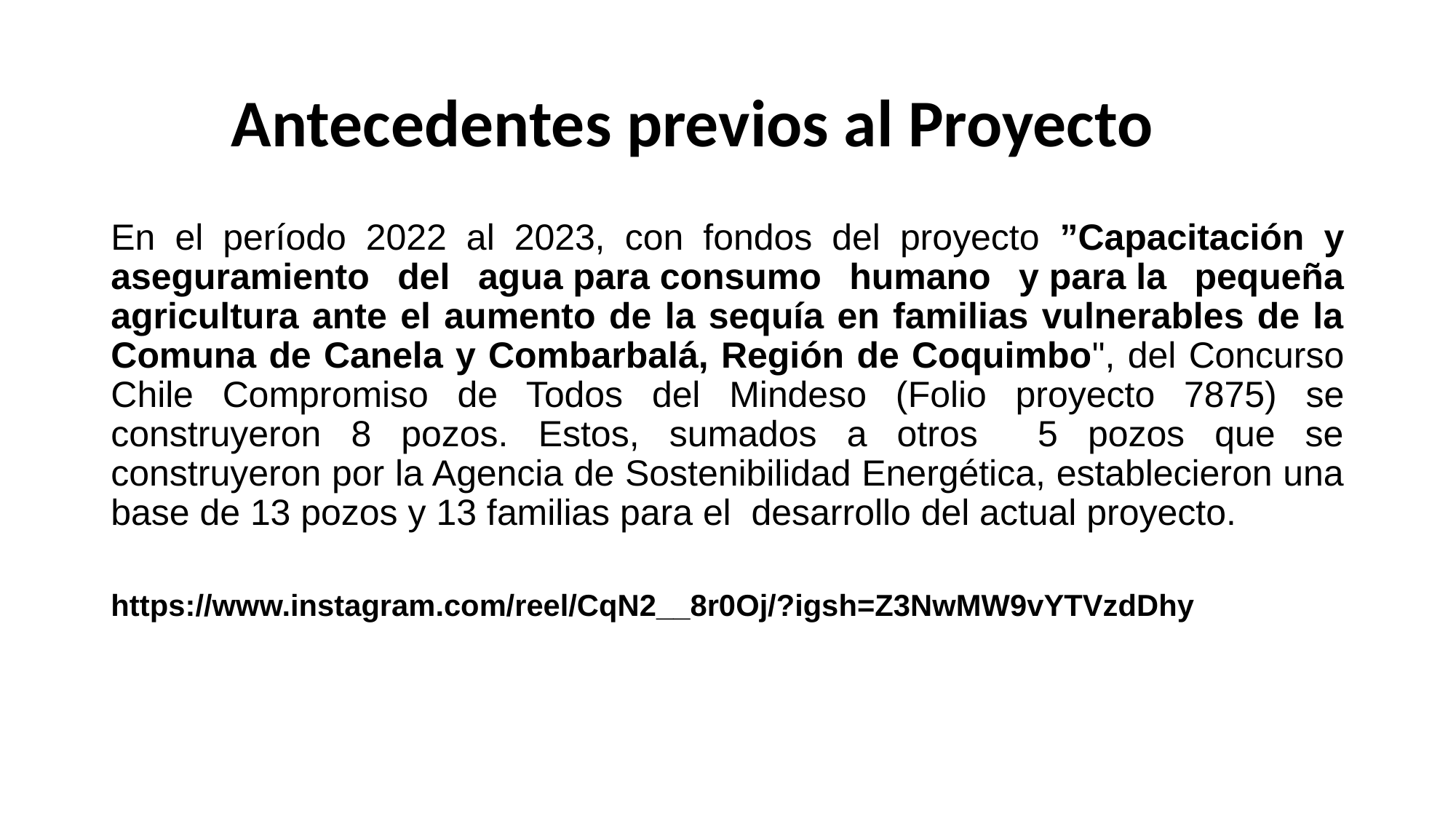

# Antecedentes previos al Proyecto
En el período 2022 al 2023, con fondos del proyecto ”Capacitación y aseguramiento del agua para consumo humano y para la pequeña agricultura ante el aumento de la sequía en familias vulnerables de la Comuna de Canela y Combarbalá, Región de Coquimbo", del Concurso Chile Compromiso de Todos del Mindeso (Folio proyecto 7875) se construyeron 8 pozos. Estos, sumados a otros  5 pozos que se construyeron por la Agencia de Sostenibilidad Energética, establecieron una base de 13 pozos y 13 familias para el  desarrollo del actual proyecto.

https://www.instagram.com/reel/CqN2__8r0Oj/?igsh=Z3NwMW9vYTVzdDhy